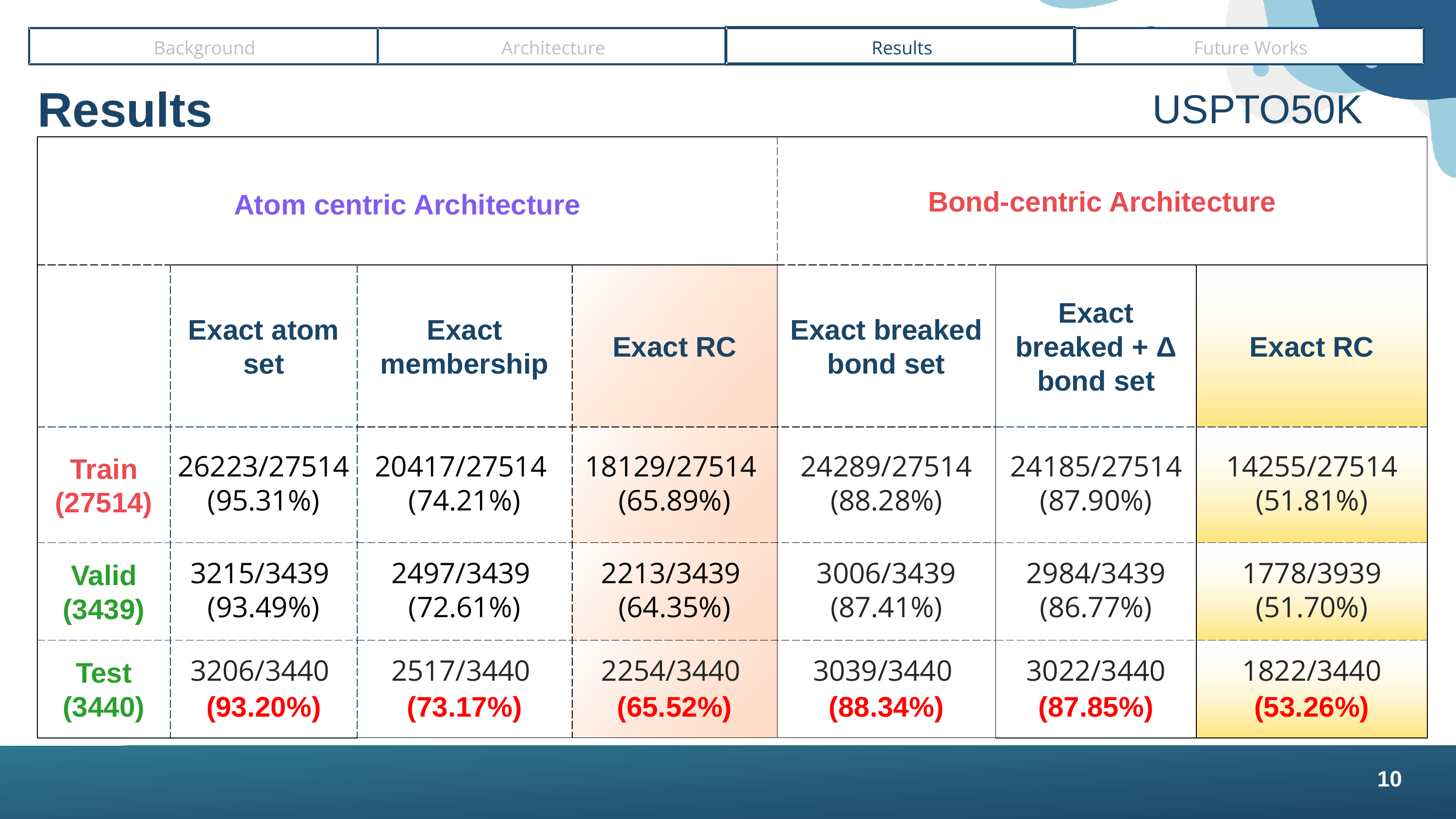

Results

Background

Architecture

Future Works

Results
USPTO50K
| Atom centric Architecture | Atom centric Architecture | Atom centric Architecture | Atom centric Architecture | Bond-centric Architecture | Bond-centric Architecture | Bond-centric Architecture |
| --- | --- | --- | --- | --- | --- | --- |
|  | Exact atom set | Exact membership | Exact RC | Exact breaked bond set | Exact breaked + Δ bond set | Exact RC |
| Train (27514) | 26223/27514 (95.31%) | 20417/27514 (74.21%) | 18129/27514 (65.89%) | 24289/27514 (88.28%) | 24185/27514 (87.90%) | 14255/27514 (51.81%) |
| Valid (3439) | 3215/3439 (93.49%) | 2497/3439 (72.61%) | 2213/3439 (64.35%) | 3006/3439 (87.41%) | 2984/3439 (86.77%) | 1778/3939 (51.70%) |
| Test (3440) | 3206/3440 (93.20%) | 2517/3440 (73.17%) | 2254/3440 (65.52%) | 3039/3440 (88.34%) | 3022/3440 (87.85%) | 1822/3440 (53.26%) |

10